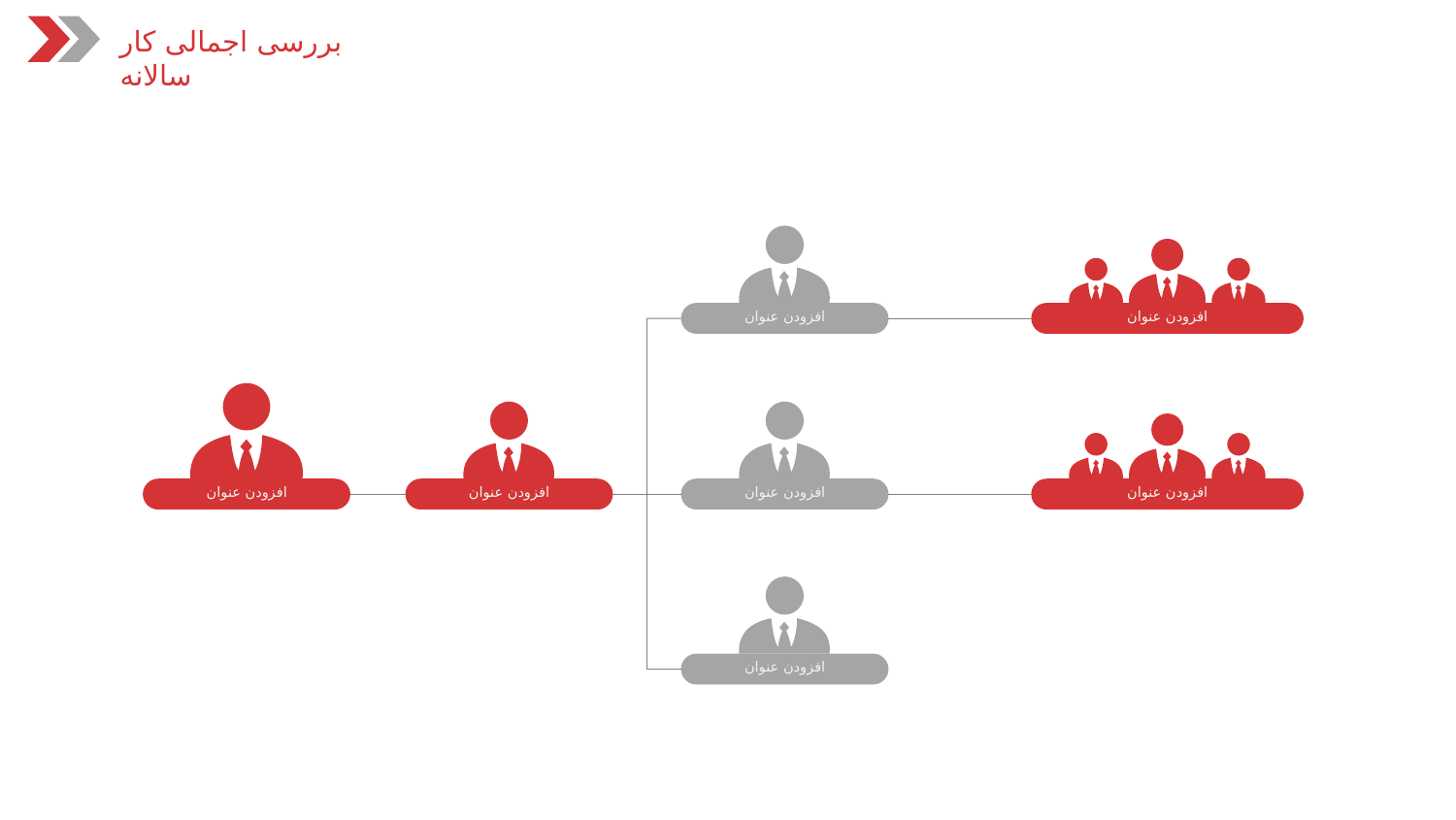

بررسی اجمالی کار سالانه

افزودن عنوان
افزودن عنوان

افزودن عنوان
افزودن عنوان
افزودن عنوان
افزودن عنوان

افزودن عنوان